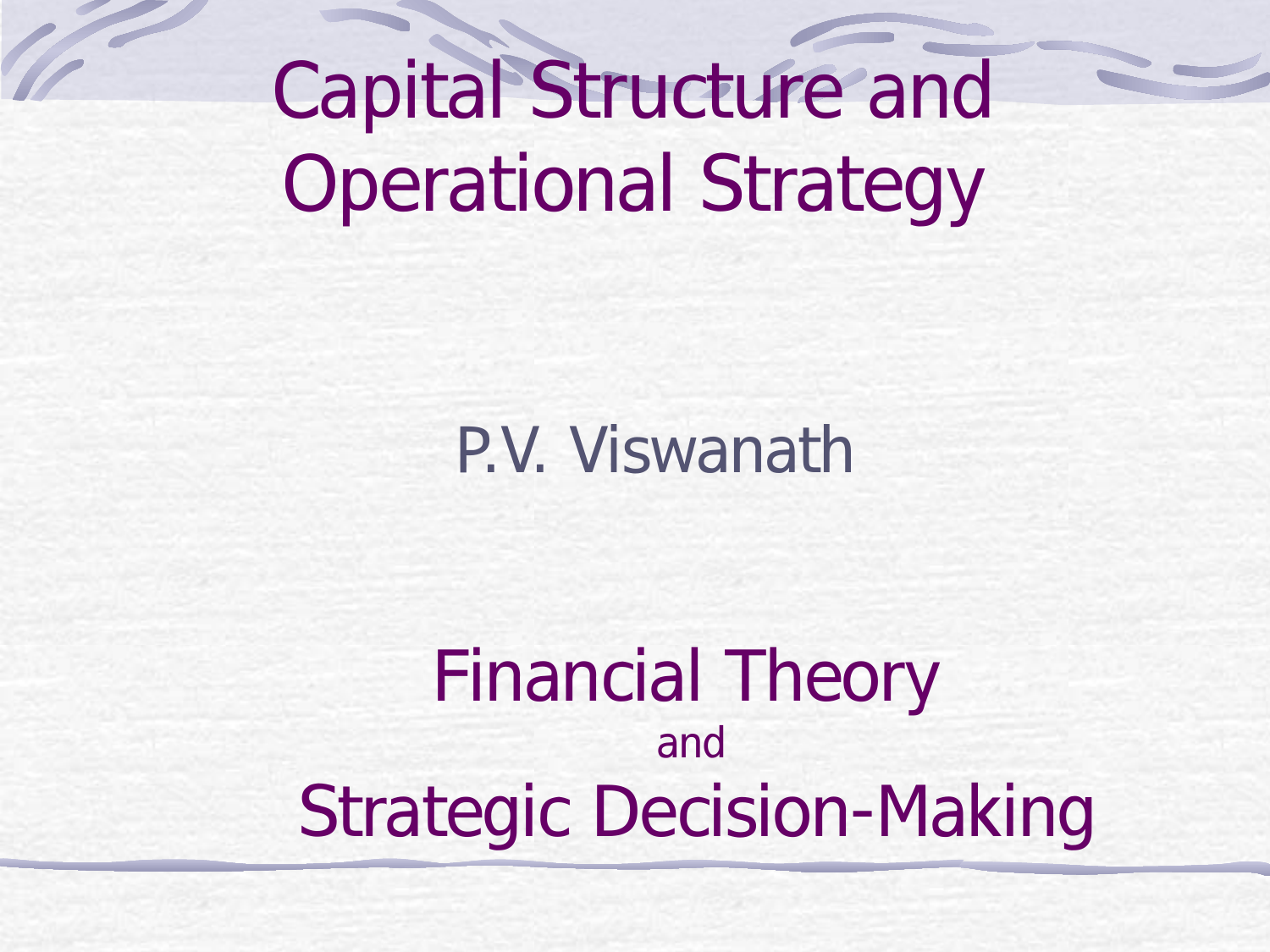

# Capital Structure and Operational Strategy
P.V. Viswanath
Financial Theory
and
Strategic Decision-Making